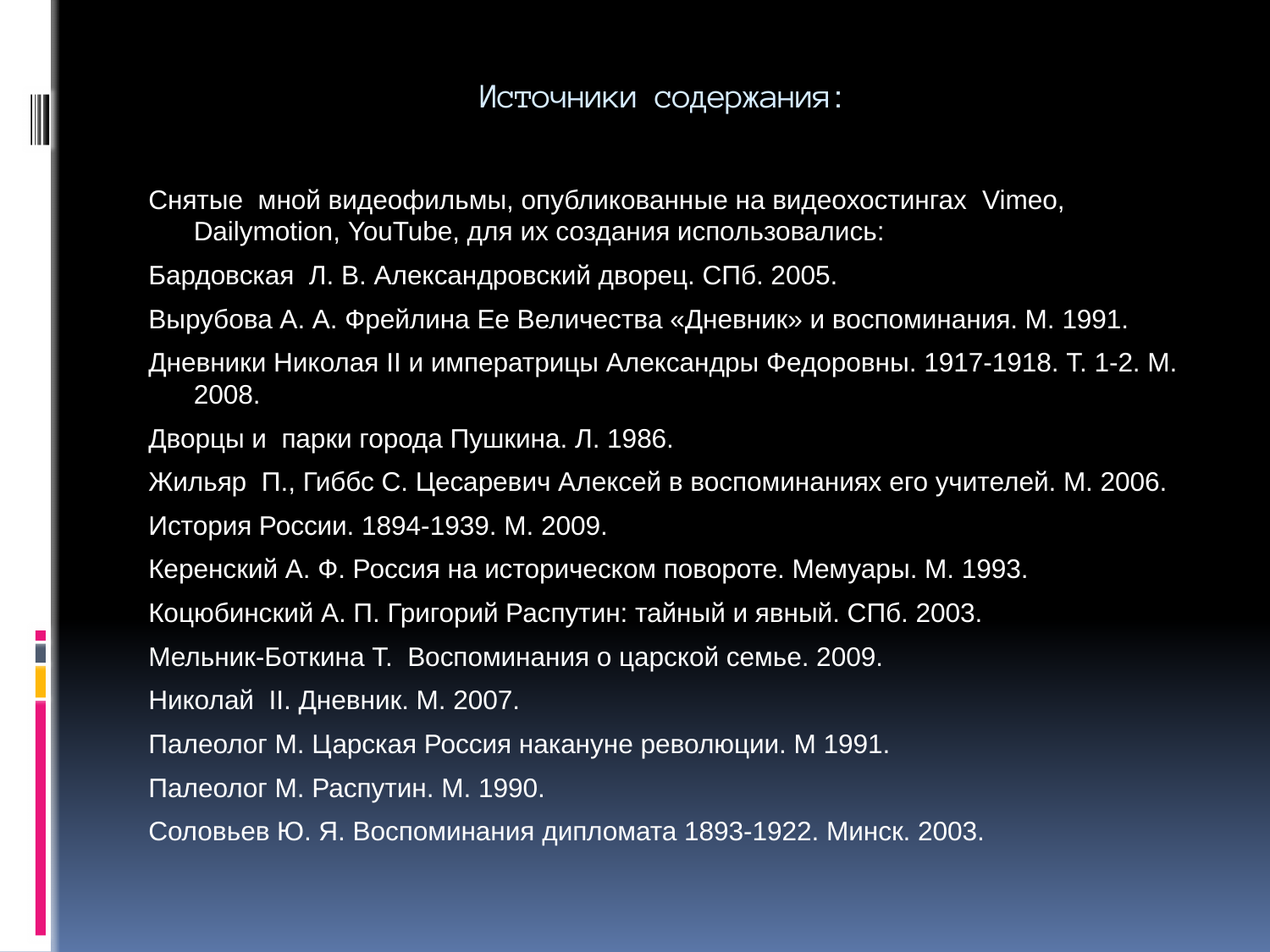

# Источники содержания:
Снятые  мной видеофильмы, опубликованные на видеохостингах  Vimeo,  Dailymotion, YouTube, для их создания использовались:
Бардовская  Л. В. Александровский дворец. СПб. 2005.
Вырубова А. А. Фрейлина Ее Величества «Дневник» и воспоминания. М. 1991.
Дневники Николая II и императрицы Александры Федоровны. 1917-1918. Т. 1-2. М. 2008.
Дворцы и  парки города Пушкина. Л. 1986.
Жильяр  П., Гиббс С. Цесаревич Алексей в воспоминаниях его учителей. М. 2006.
История России. 1894-1939. М. 2009.
Керенский А. Ф. Россия на историческом повороте. Мемуары. М. 1993.
Коцюбинский А. П. Григорий Распутин: тайный и явный. СПб. 2003.
Мельник-Боткина Т.  Воспоминания о царской семье. 2009.
Николай  II. Дневник. М. 2007.
Палеолог М. Царская Россия накануне революции. М 1991.
Палеолог М. Распутин. М. 1990.
Соловьев Ю. Я. Воспоминания дипломата 1893-1922. Минск. 2003.